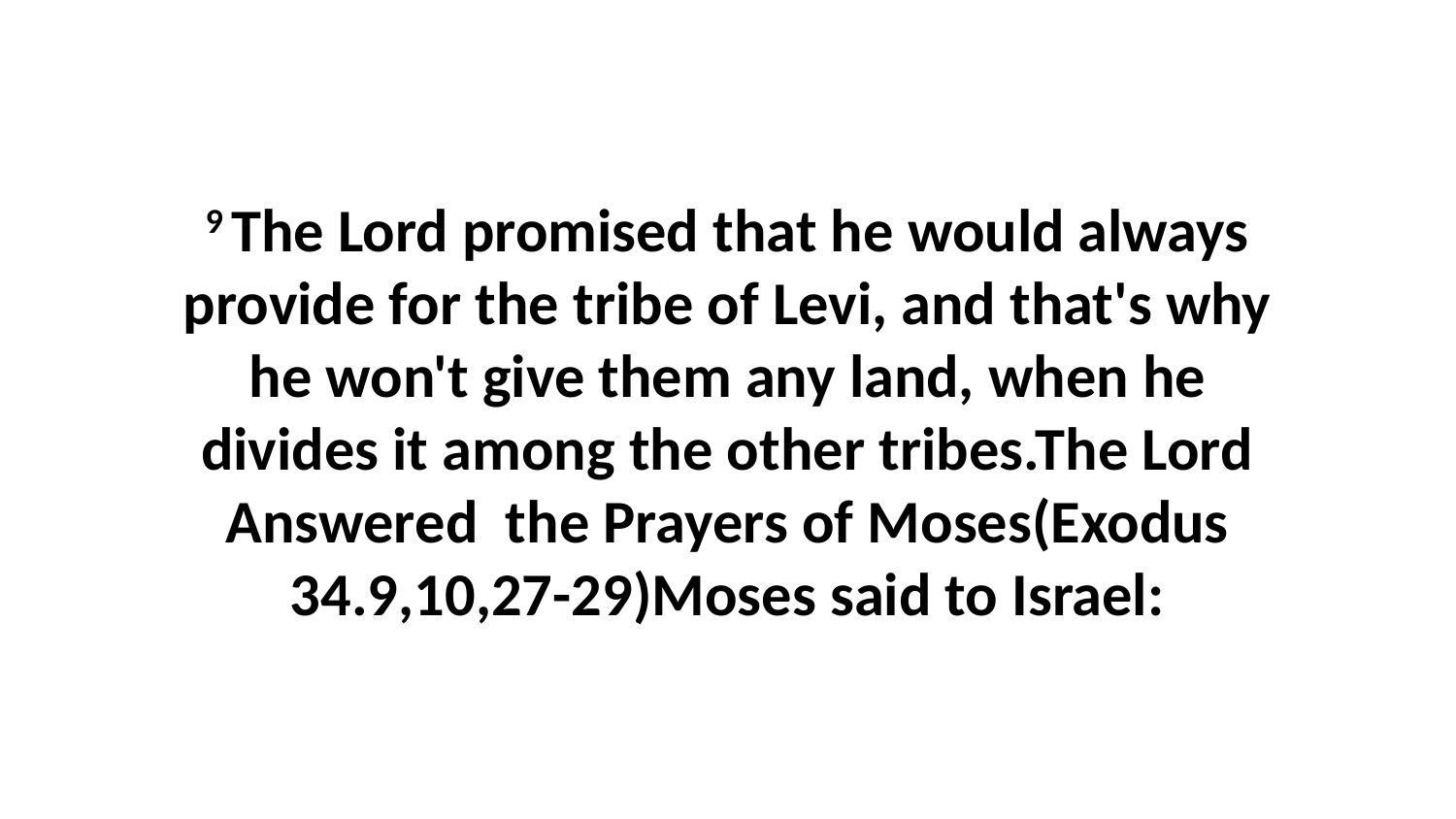

9 The Lord promised that he would always provide for the tribe of Levi, and that's why he won't give them any land, when he divides it among the other tribes.The Lord Answered  the Prayers of Moses(Exodus 34.9,10,27-29)Moses said to Israel: